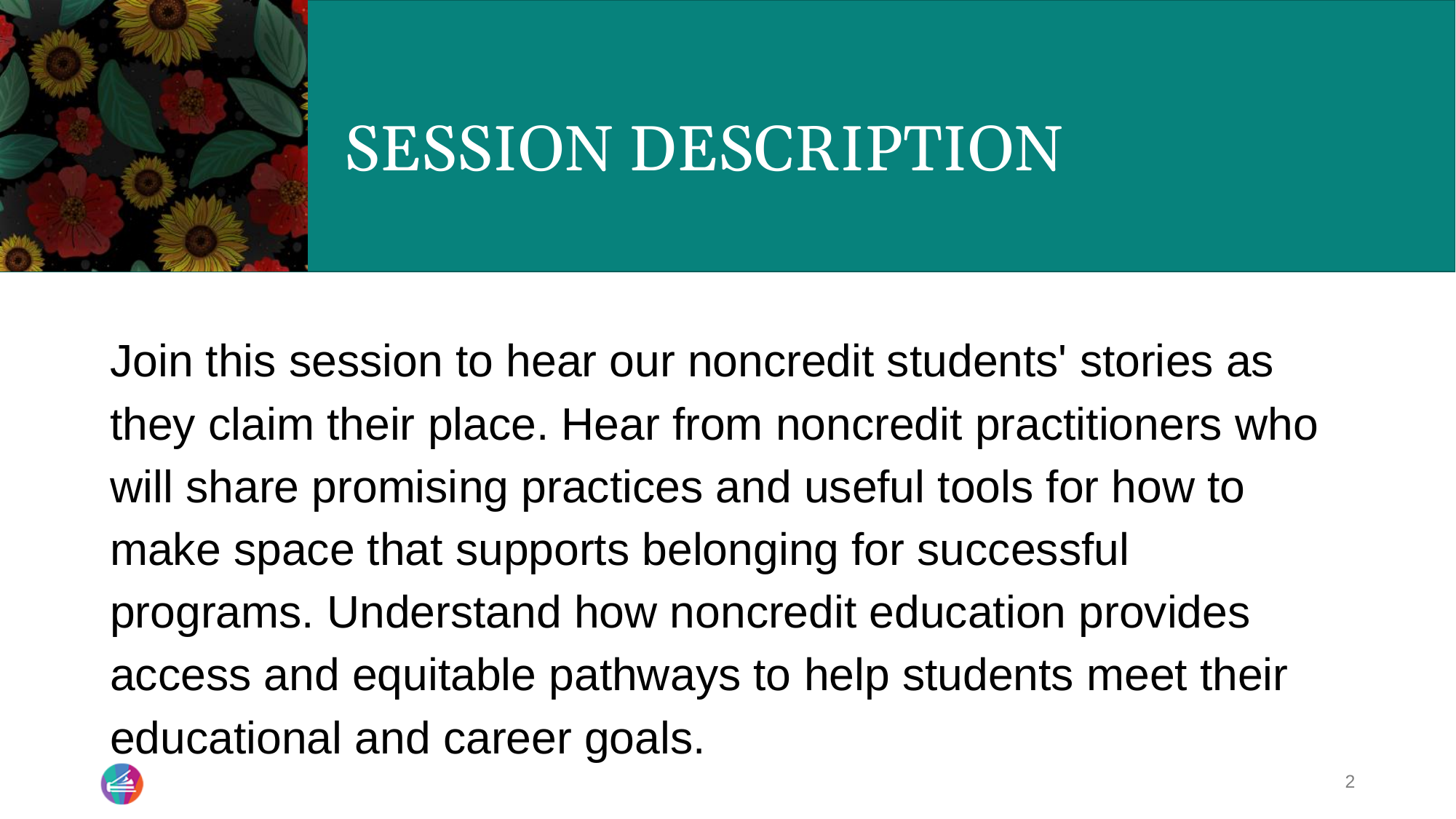

# SESSION DESCRIPTION
Join this session to hear our noncredit students' stories as they claim their place. Hear from noncredit practitioners who will share promising practices and useful tools for how to make space that supports belonging for successful programs. Understand how noncredit education provides access and equitable pathways to help students meet their educational and career goals.

2